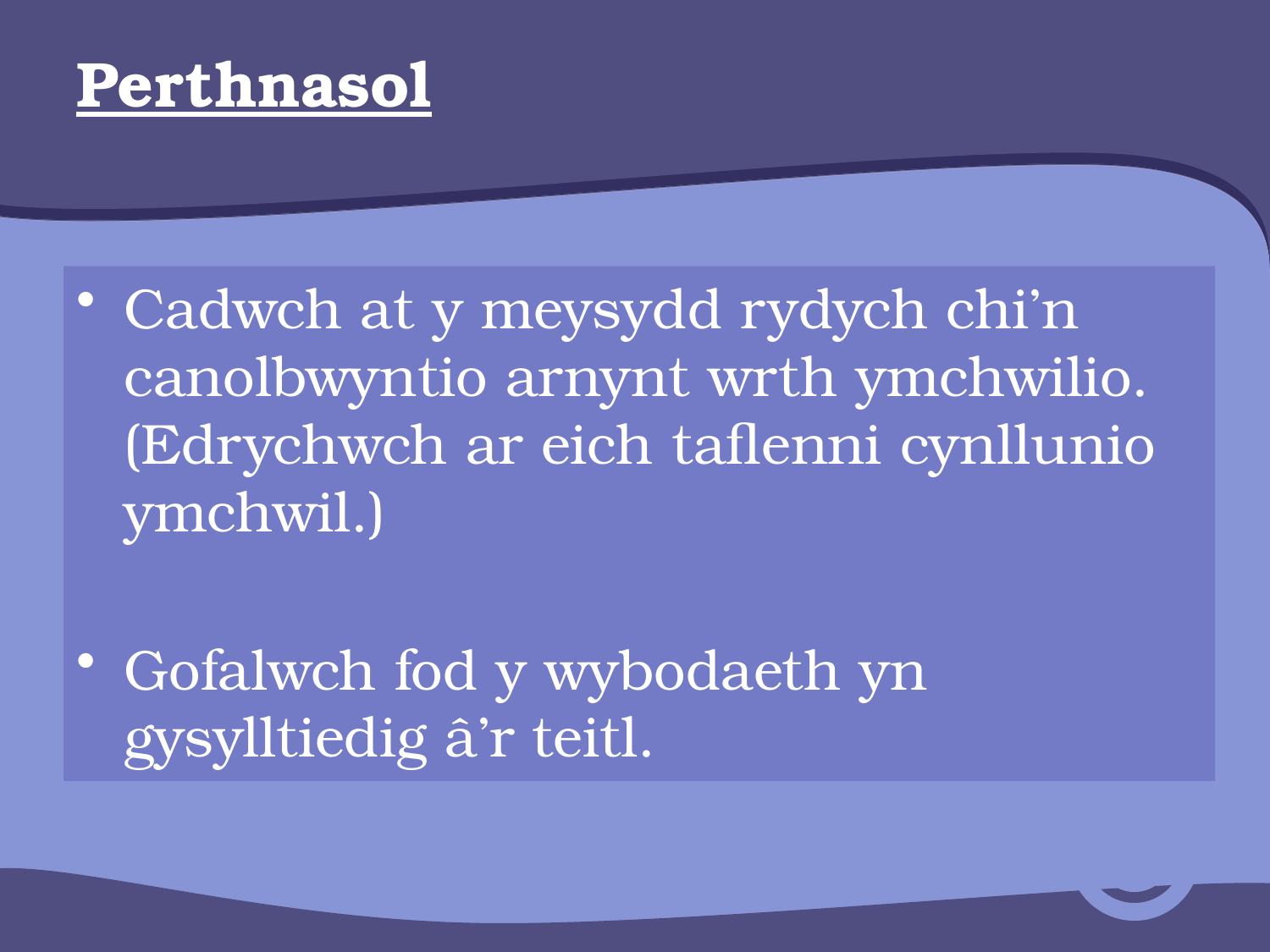

# Perthnasol
Cadwch at y meysydd rydych chi’n canolbwyntio arnynt wrth ymchwilio.  (Edrychwch ar eich taflenni cynllunio ymchwil.)

Gofalwch fod y wybodaeth yn gysylltiedig â’r teitl.